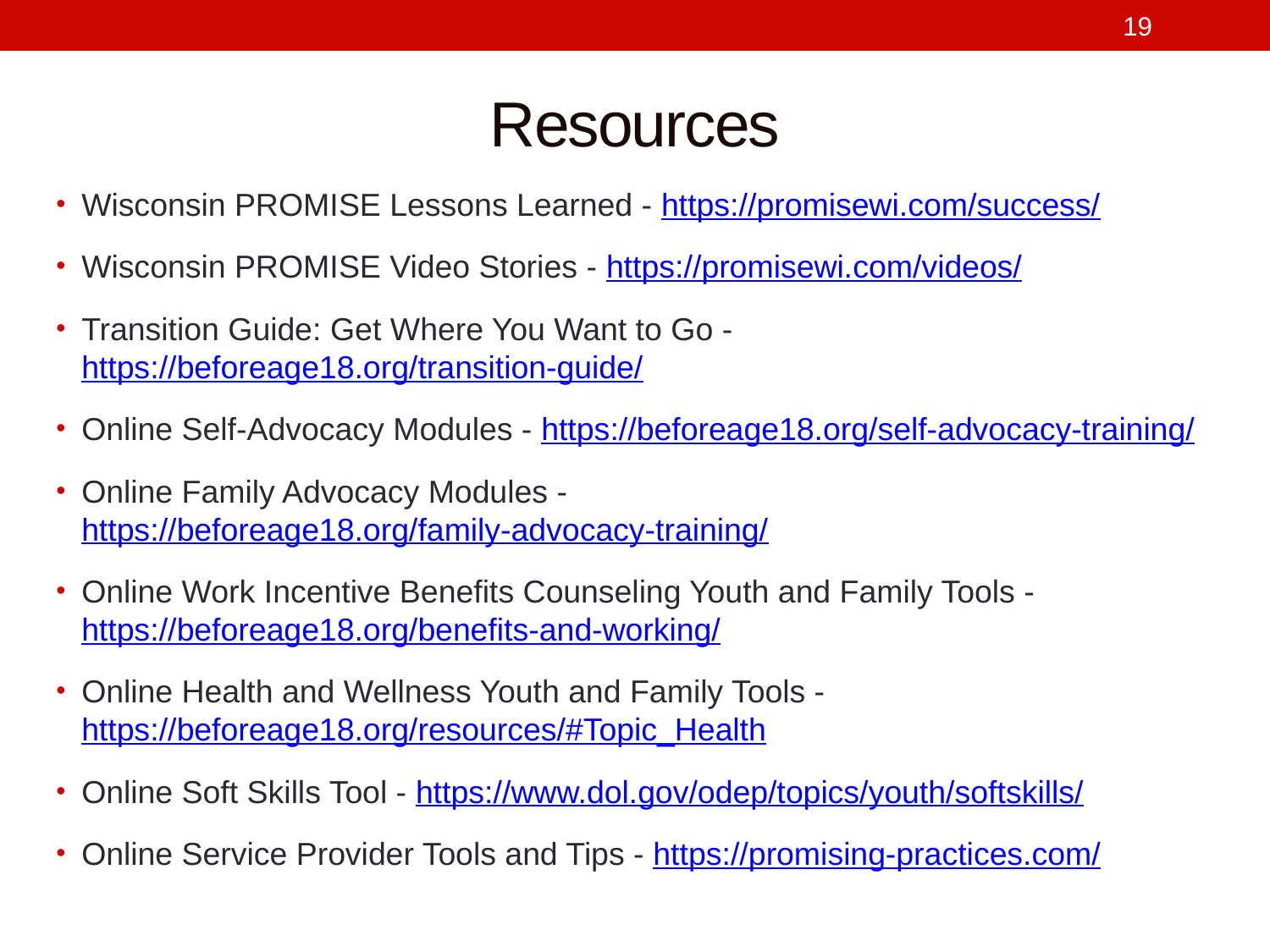

# Resources
Wisconsin PROMISE Lessons Learned - https://promisewi.com/success/
Wisconsin PROMISE Video Stories - https://promisewi.com/videos/
Transition Guide: Get Where You Want to Go -
https://beforeage18.org/transition-guide/
Online Self-Advocacy Modules - https://beforeage18.org/self-advocacy-training/
Online Family Advocacy Modules - https://beforeage18.org/family-advocacy-training/
Online Work Incentive Benefits Counseling Youth and Family Tools - https://beforeage18.org/benefits-and-working/
Online Health and Wellness Youth and Family Tools - https://beforeage18.org/resources/#Topic_Health
Online Soft Skills Tool - https://www.dol.gov/odep/topics/youth/softskills/
Online Service Provider Tools and Tips - https://promising-practices.com/